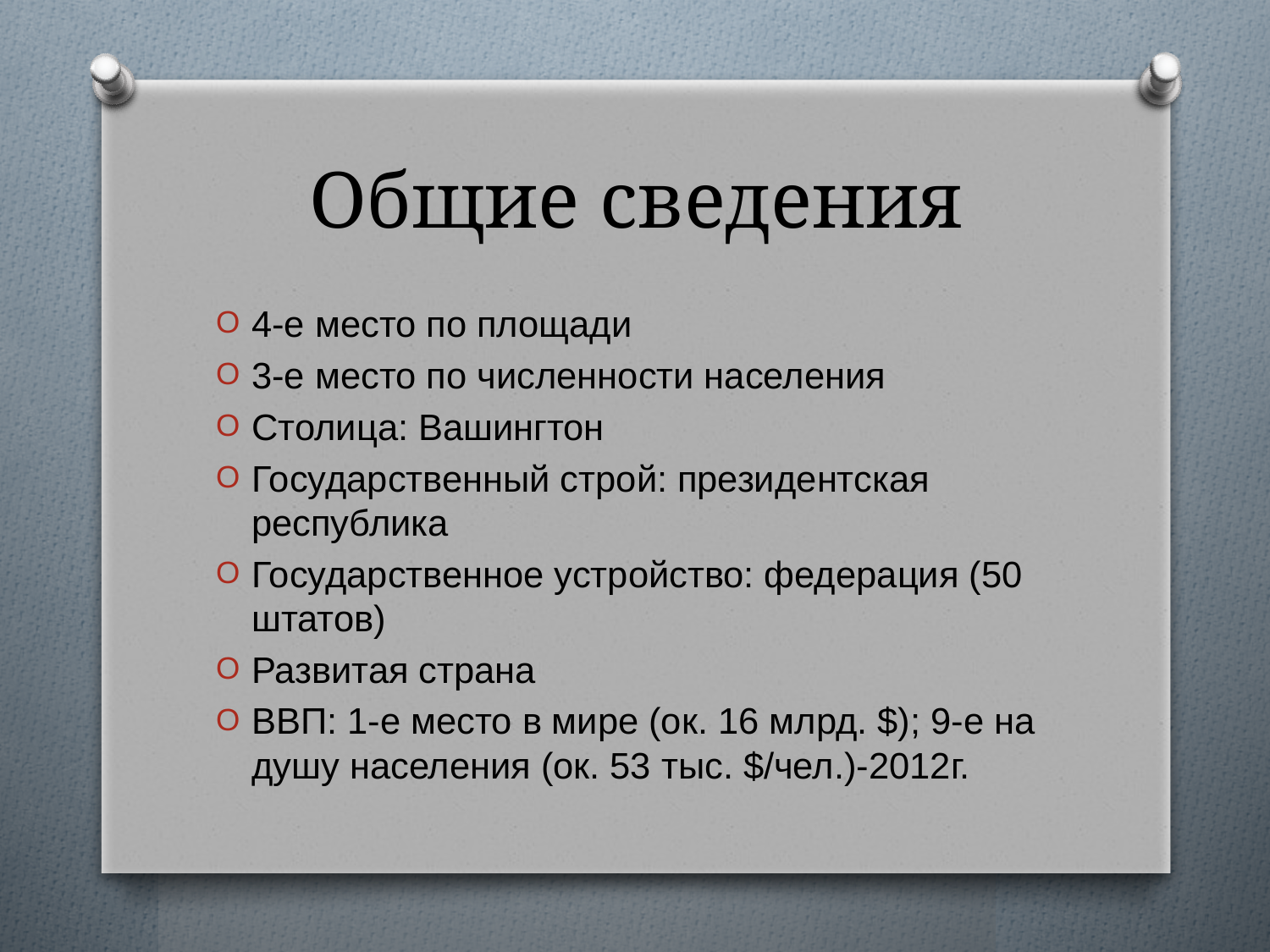

# Общие сведения
4-е место по площади
3-е место по численности населения
Столица: Вашингтон
Государственный строй: президентская республика
Государственное устройство: федерация (50 штатов)
Развитая страна
ВВП: 1-е место в мире (ок. 16 млрд. $); 9-е на душу населения (ок. 53 тыс. $/чел.)-2012г.